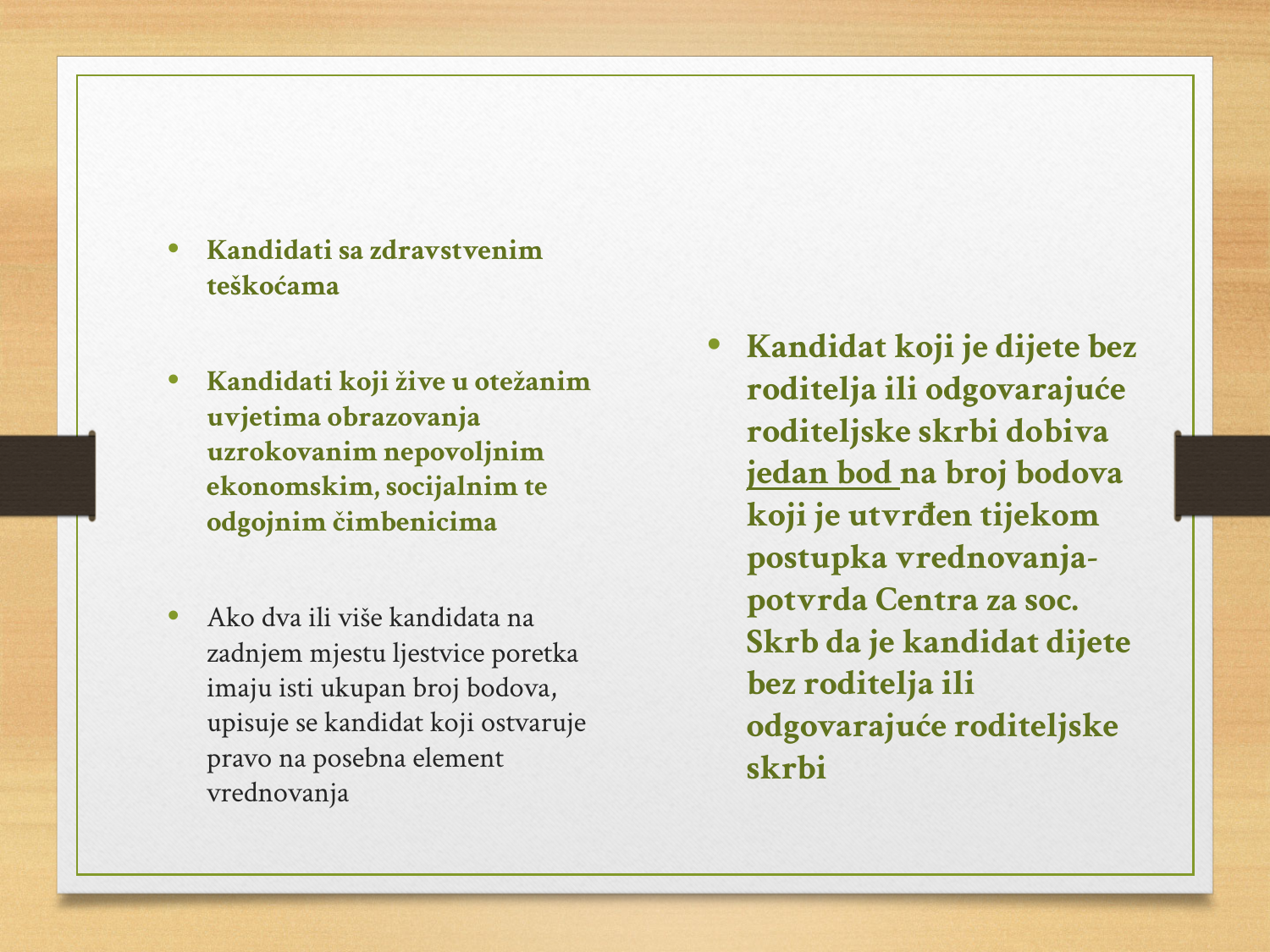

Kandidati sa zdravstvenim teškoćama

Kandidati koji žive u otežanim uvjetima obrazovanja uzrokovanim nepovoljnim ekonomskim, socijalnim te odgojnim čimbenicima

Ako dva ili više kandidata na zadnjem mjestu ljestvice poretka imaju isti ukupan broj bodova, upisuje se kandidat koji ostvaruje pravo na posebna element vrednovanja

Kandidat koji je dijete bez roditelja ili odgovarajuće roditeljske skrbi dobiva jedan bod na broj bodova koji je utvrđen tijekom postupka vrednovanja-potvrda Centra za soc. Skrb da je kandidat dijete bez roditelja ili odgovarajuće roditeljske skrbi